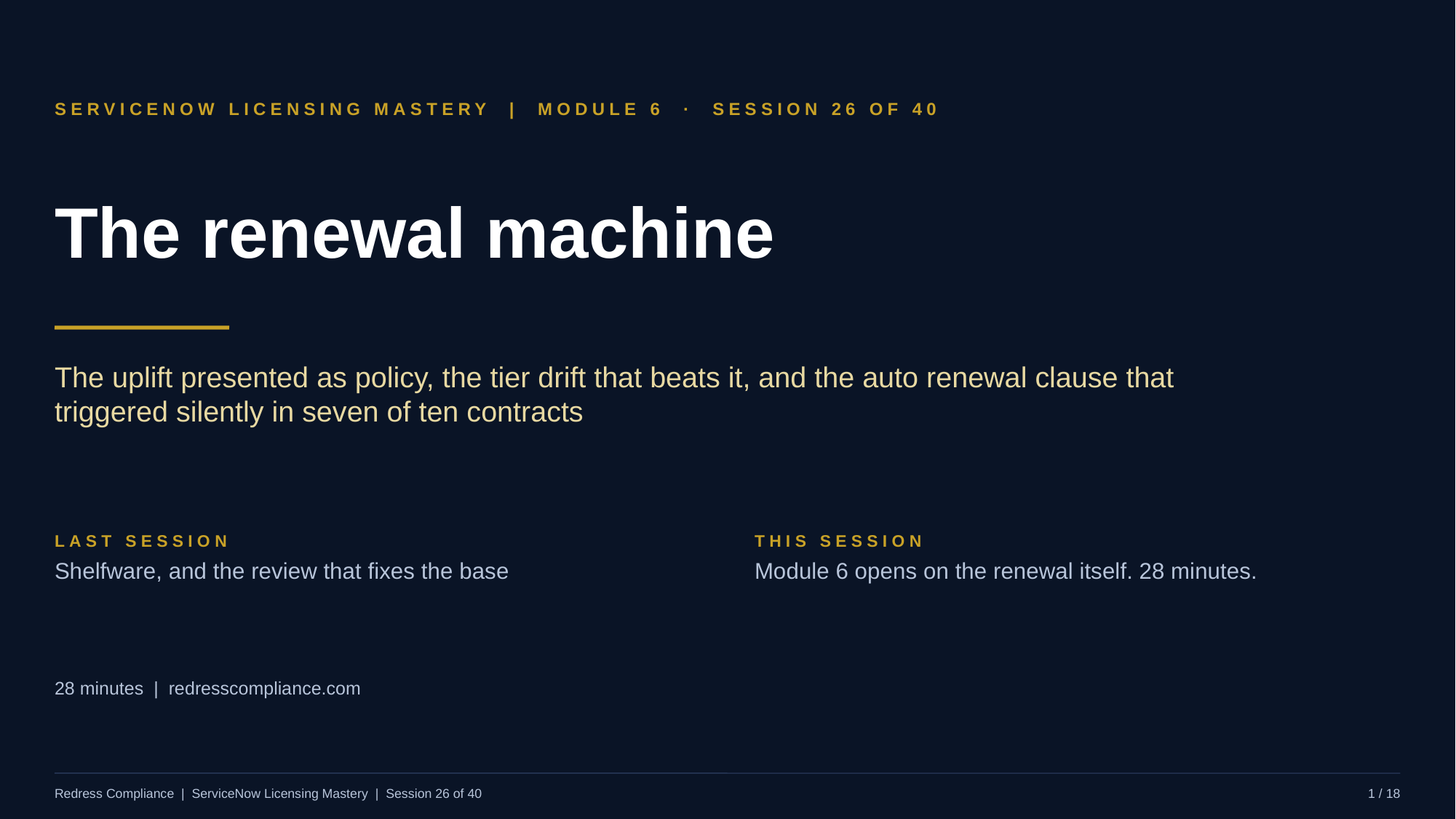

SERVICENOW LICENSING MASTERY  |  MODULE 6  ·  SESSION 26 OF 40
The renewal machine

The uplift presented as policy, the tier drift that beats it, and the auto renewal clause that triggered silently in seven of ten contracts
LAST SESSION
Shelfware, and the review that fixes the base
THIS SESSION
Module 6 opens on the renewal itself. 28 minutes.
28 minutes  |  redresscompliance.com

Redress Compliance  |  ServiceNow Licensing Mastery  |  Session 26 of 40
1 / 18